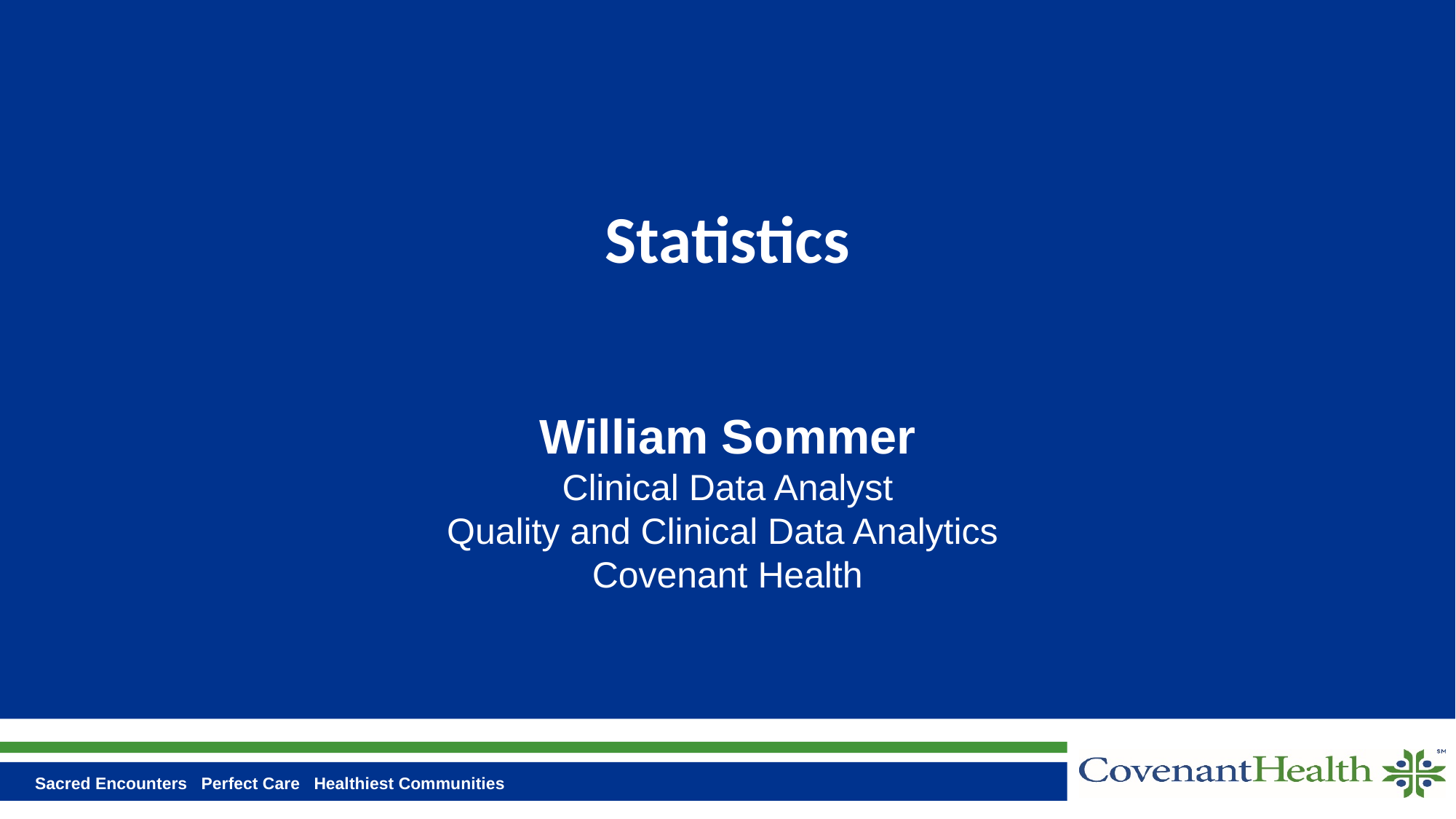

# Statistics
William Sommer
Clinical Data Analyst
Quality and Clinical Data Analytics
Covenant Health